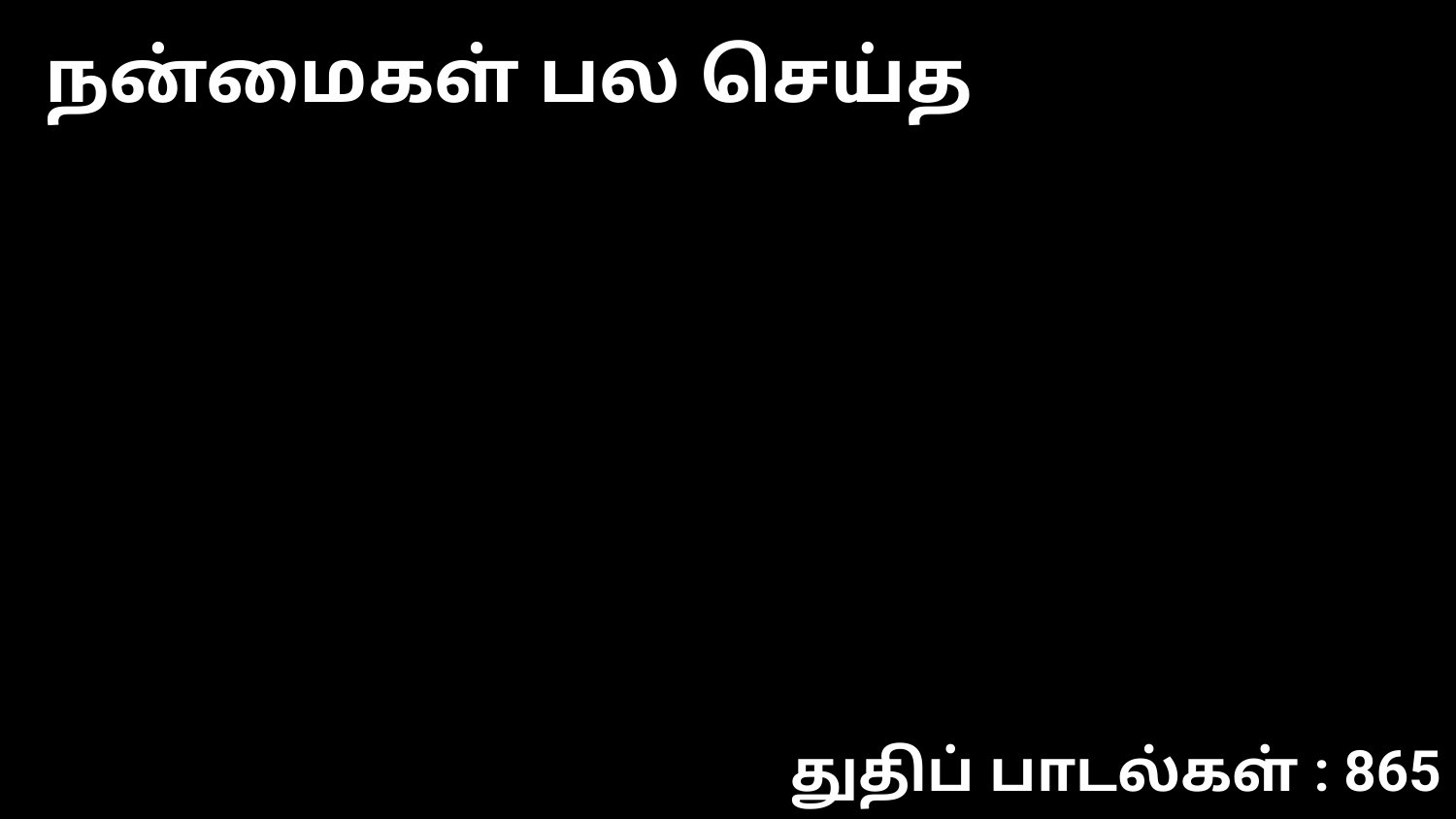

நன்மைகள் பல செய்த
துதிப் பாடல்கள் : 865